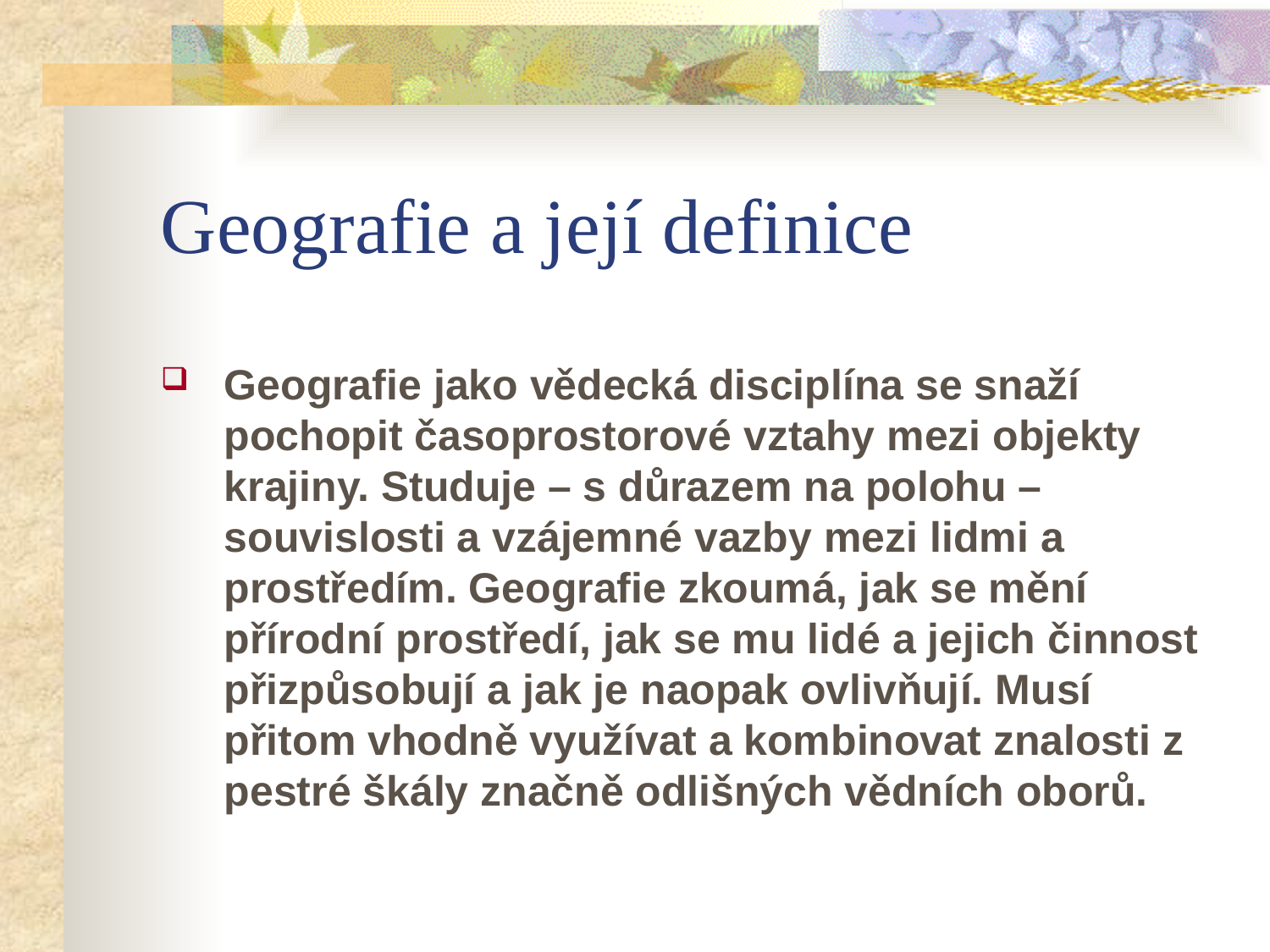

Geografie a její definice

Geografie jako vědecká disciplína se snaží pochopit časoprostorové vztahy mezi objekty krajiny. Studuje – s důrazem na polohu – souvislosti a vzájemné vazby mezi lidmi a prostředím. Geografie zkoumá, jak se mění přírodní prostředí, jak se mu lidé a jejich činnost přizpůsobují a jak je naopak ovlivňují. Musí přitom vhodně využívat a kombinovat znalosti z pestré škály značně odlišných vědních oborů.